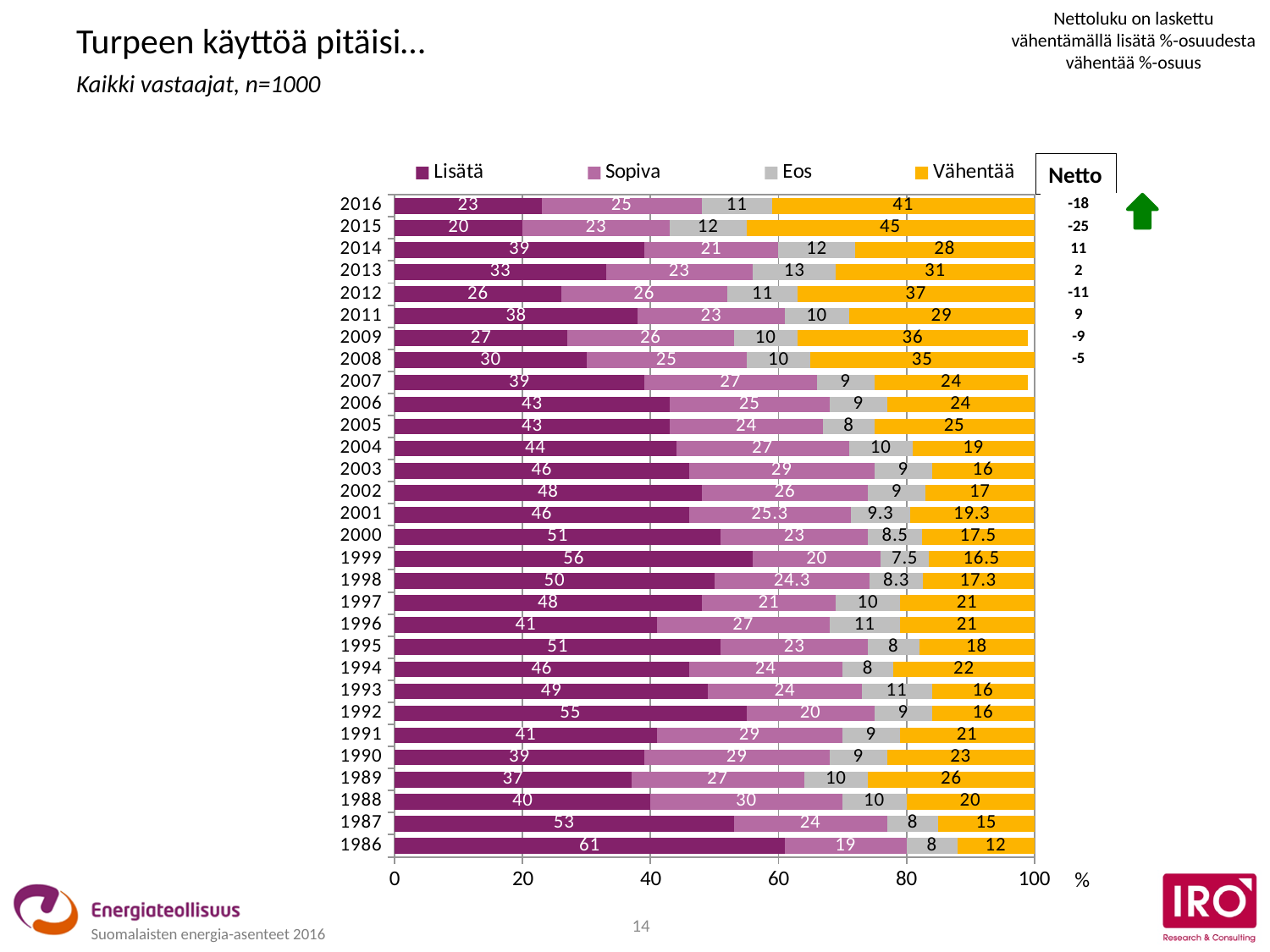

Nettoluku on laskettu vähentämällä lisätä %-osuudesta vähentää %-osuus
Turpeen käyttöä pitäisi…
Kaikki vastaajat, n=1000
Netto

### Chart

| Category | Lisätä | Sopiva | Eos | Vähentää |
|---|---|---|---|---|
| 2016 | 23.0 | 25.0 | 11.0 | 41.0 |
| 2015 | 20.0 | 23.0 | 12.0 | 45.0 |
| 2014 | 39.0 | 21.0 | 12.0 | 28.0 |
| 2013 | 33.0 | 23.0 | 13.0 | 31.0 |
| 2012 | 26.0 | 26.0 | 11.0 | 37.0 |
| 2011 | 38.0 | 23.0 | 10.0 | 29.0 |
| 2009 | 27.0 | 26.0 | 10.0 | 36.0 |
| 2008 | 30.0 | 25.0 | 10.0 | 35.0 |
| 2007 | 39.0 | 27.0 | 9.0 | 24.0 |
| 2006 | 43.0 | 25.0 | 9.0 | 24.0 |
| 2005 | 43.0 | 24.0 | 8.0 | 25.0 |
| 2004 | 44.0 | 27.0 | 10.0 | 19.0 |
| 2003 | 46.0 | 29.0 | 9.0 | 16.0 |
| 2002 | 48.0 | 26.0 | 9.0 | 17.0 |
| 2001 | 46.0 | 25.3 | 9.3 | 19.3 |
| 2000 | 51.0 | 23.0 | 8.5 | 17.5 |
| 1999 | 56.0 | 20.0 | 7.5 | 16.5 |
| 1998 | 50.0 | 24.3 | 8.3 | 17.3 |
| 1997 | 48.0 | 21.0 | 10.0 | 21.0 |
| 1996 | 41.0 | 27.0 | 11.0 | 21.0 |
| 1995 | 51.0 | 23.0 | 8.0 | 18.0 |
| 1994 | 46.0 | 24.0 | 8.0 | 22.0 |
| 1993 | 49.0 | 24.0 | 11.0 | 16.0 |
| 1992 | 55.0 | 20.0 | 9.0 | 16.0 |
| 1991 | 41.0 | 29.0 | 9.0 | 21.0 |
| 1990 | 39.0 | 29.0 | 9.0 | 23.0 |
| 1989 | 37.0 | 27.0 | 10.0 | 26.0 |
| 1988 | 40.0 | 30.0 | 10.0 | 20.0 |
| 1987 | 53.0 | 24.0 | 8.0 | 15.0 |
| 1986 | 61.0 | 19.0 | 8.0 | 12.0 |
| -18 |
| --- |
| -25 |
| 11 |
| 2 |
| -11 |
| 9 |
| -9 |
| -5 |
|  |
|  |
|  |
|  |
|  |
|  |
|  |
|  |
|  |
|  |
|  |
|  |
|  |
|  |
|  |
|  |
|  |
|  |
|  |
|  |
|  |
|  |

%
14